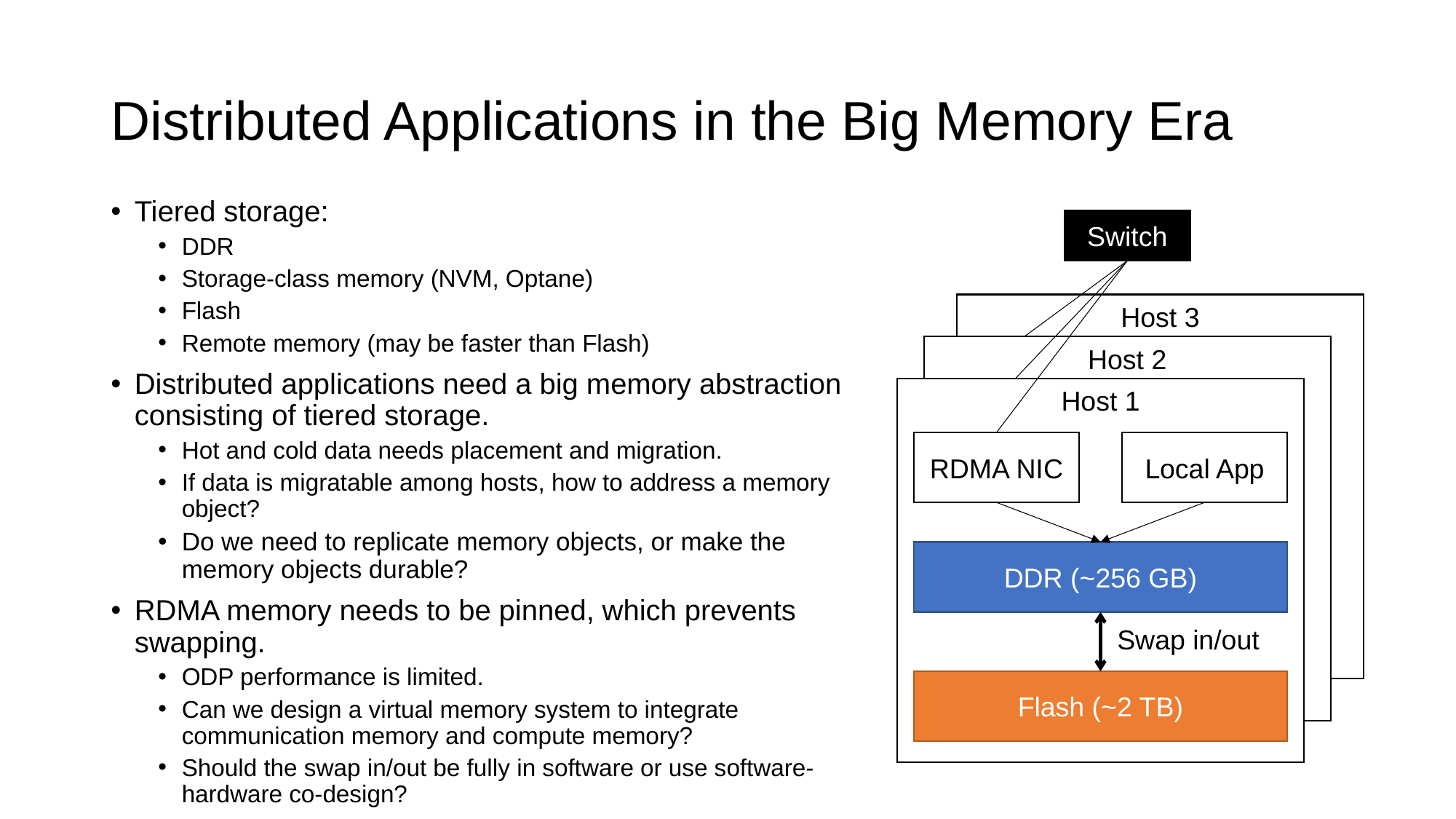

# Distributed Applications in the Big Memory Era
Tiered storage:
DDR
Storage-class memory (NVM, Optane)
Flash
Remote memory (may be faster than Flash)
Distributed applications need a big memory abstraction consisting of tiered storage.
Hot and cold data needs placement and migration.
If data is migratable among hosts, how to address a memory object?
Do we need to replicate memory objects, or make the memory objects durable?
RDMA memory needs to be pinned, which prevents swapping.
ODP performance is limited.
Can we design a virtual memory system to integrate communication memory and compute memory?
Should the swap in/out be fully in software or use software-hardware co-design?

Switch
Host 3
Host 2
Host 1
RDMA NIC
Local App
DDR (~256 GB)
Swap in/out
Flash (~2 TB)